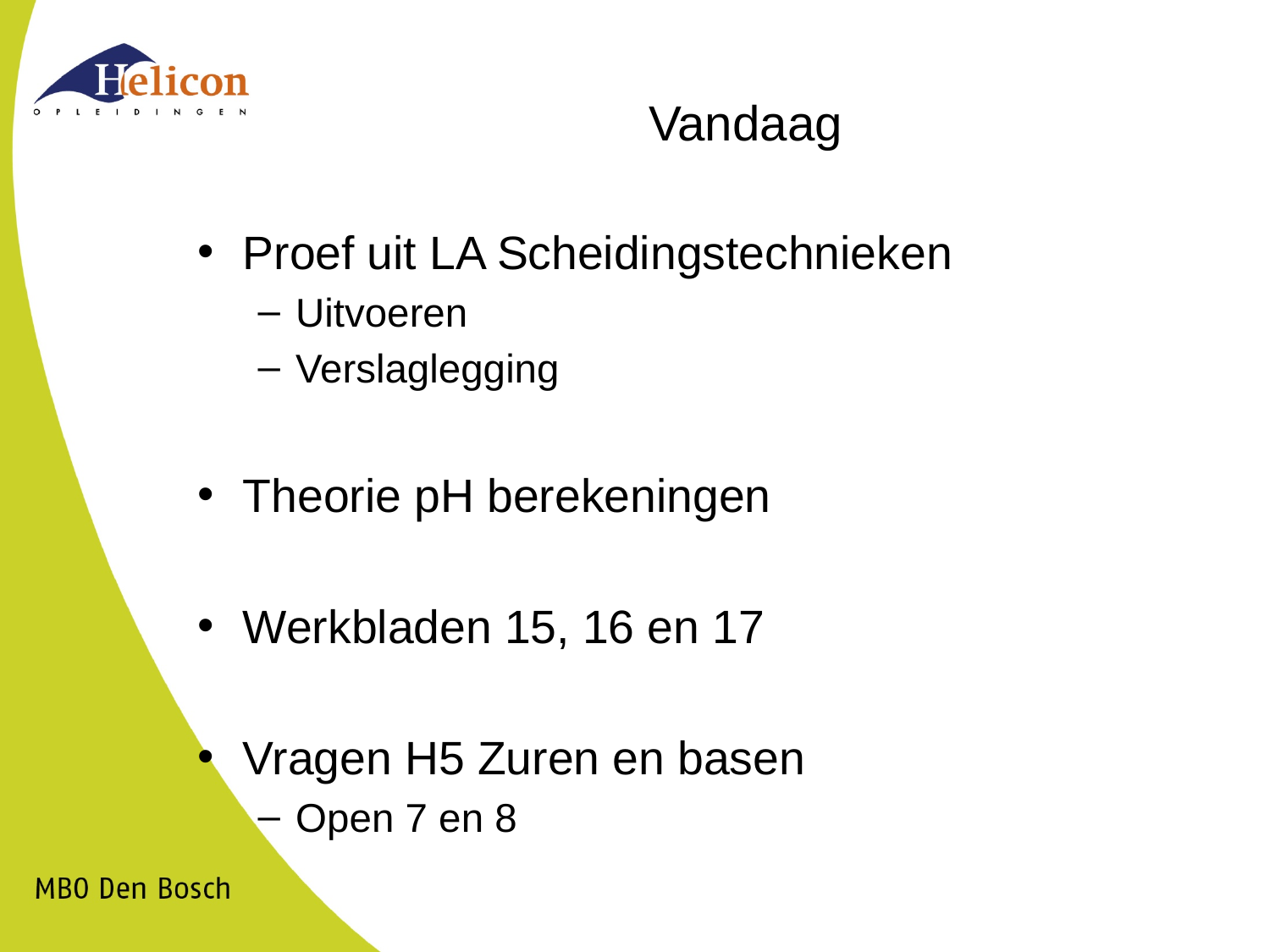

# Vandaag
Proef uit LA Scheidingstechnieken
Uitvoeren
Verslaglegging

Theorie pH berekeningen

Werkbladen 15, 16 en 17

Vragen H5 Zuren en basen
Open 7 en 8